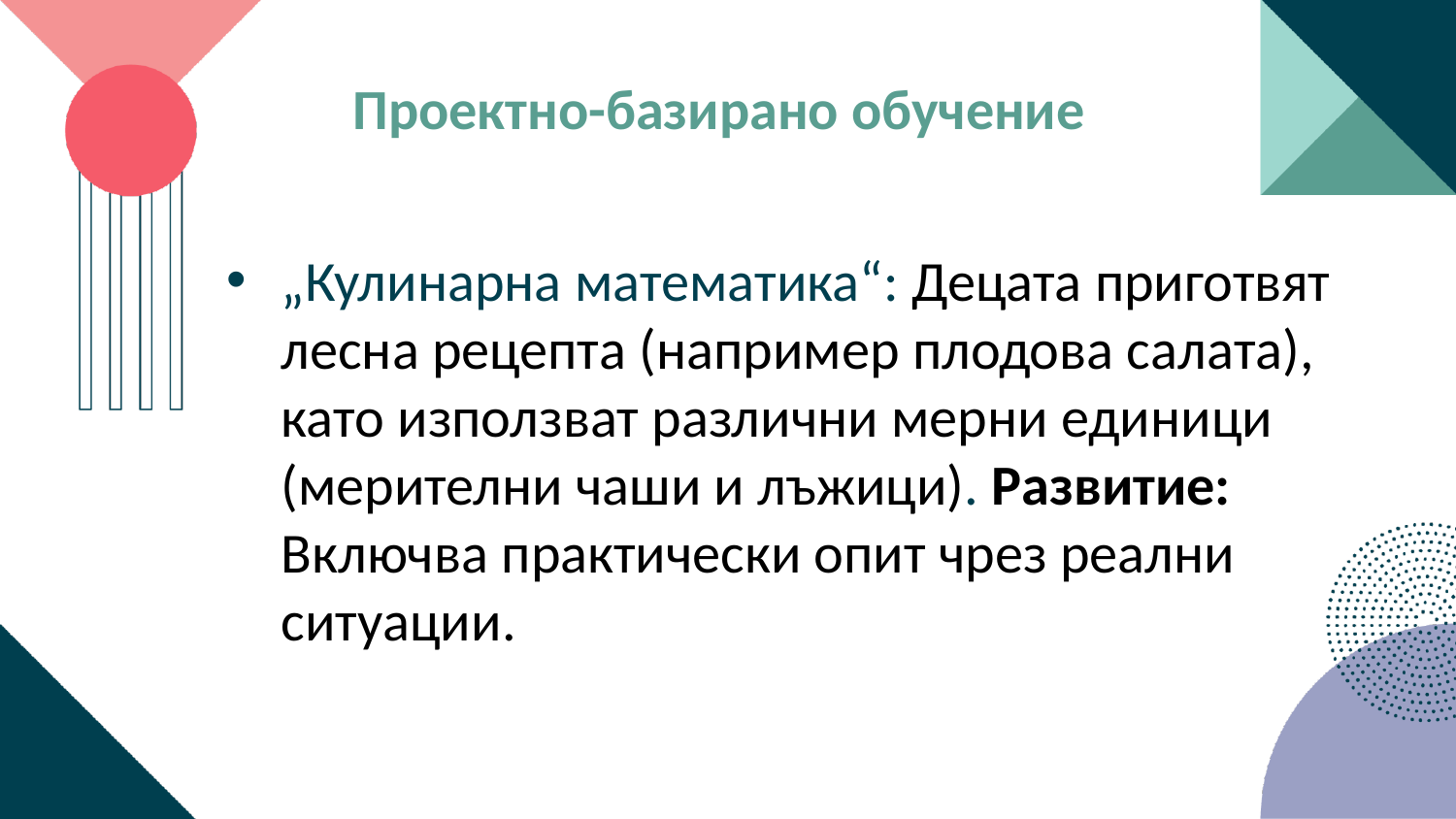

Проектно-базирано обучение
„Кулинарна математика“: Децата приготвят лесна рецепта (например плодова салата), като използват различни мерни единици (мерителни чаши и лъжици). Развитие: Включва практически опит чрез реални ситуации.